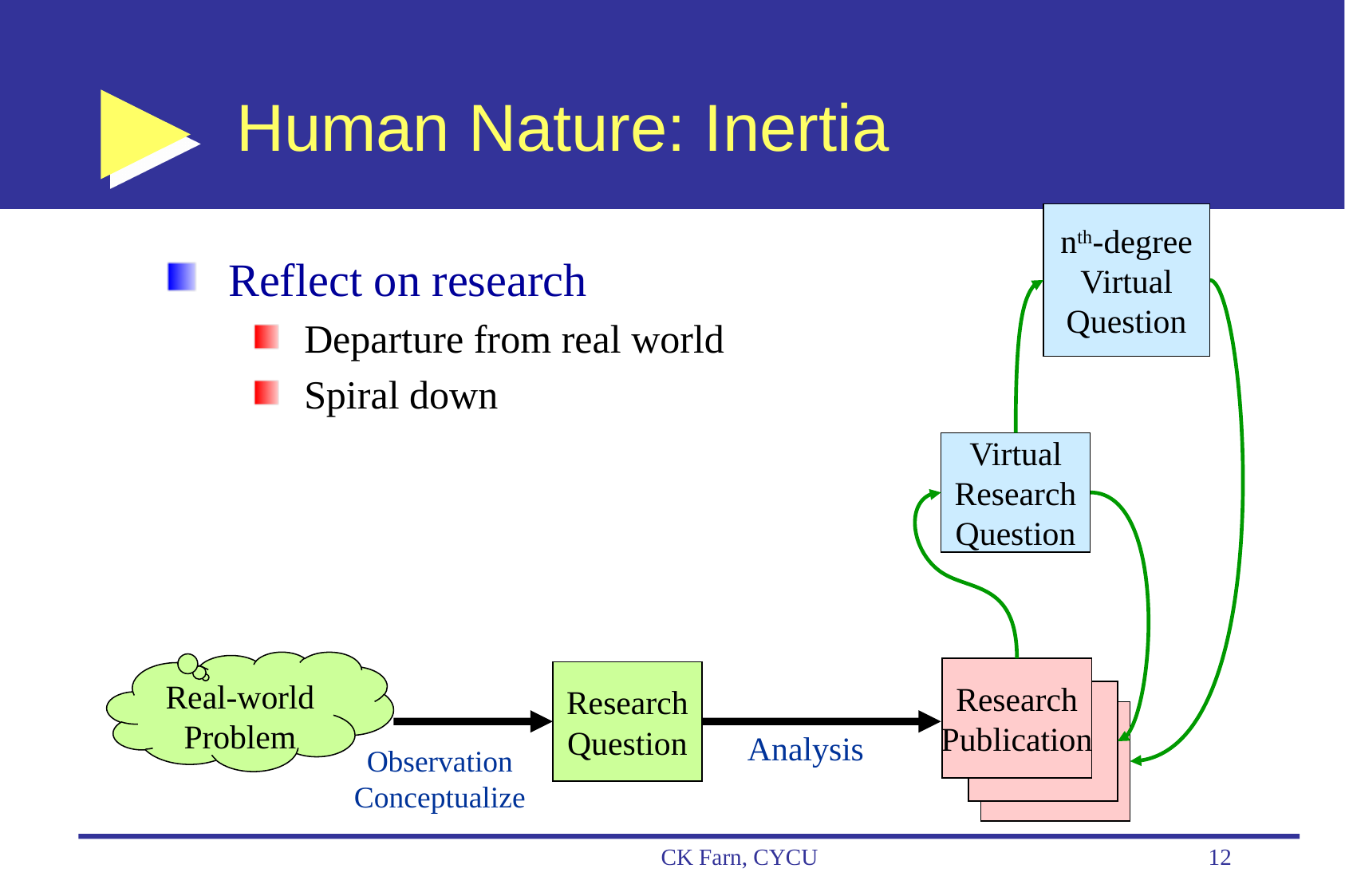

# Human Nature: Inertia
nth-degree
Virtual
Question
Reflect on research
Departure from real world
Spiral down

Virtual
Research
Question

Real-world Problem
Research
Publication
Research
Question
Analysis

Observation
Conceptualize
CK Farn, CYCU
12